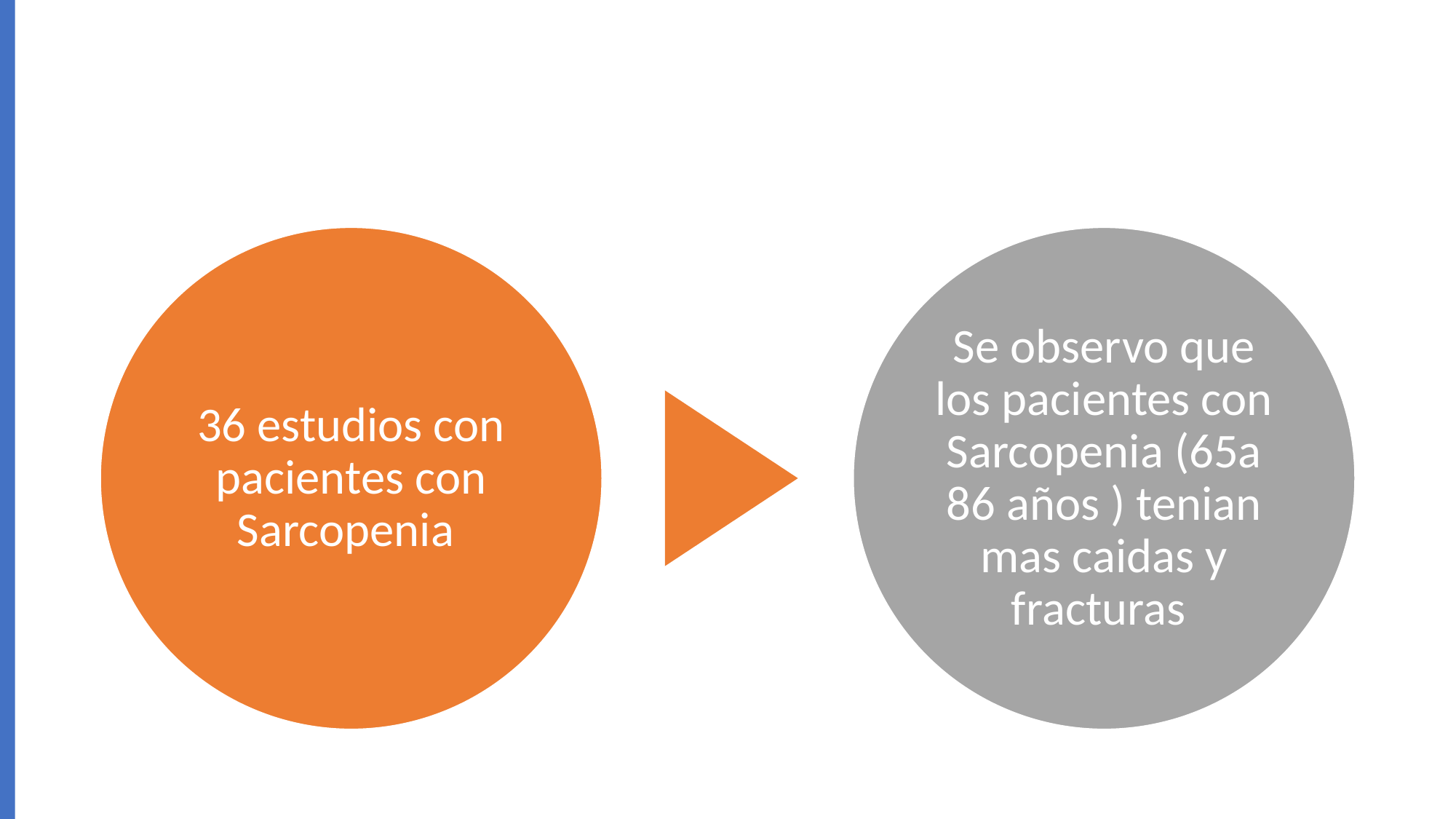

#
36 estudios con pacientes con Sarcopenia
Se observo que los pacientes con Sarcopenia (65a 86 años ) tenian mas caidas y fracturas